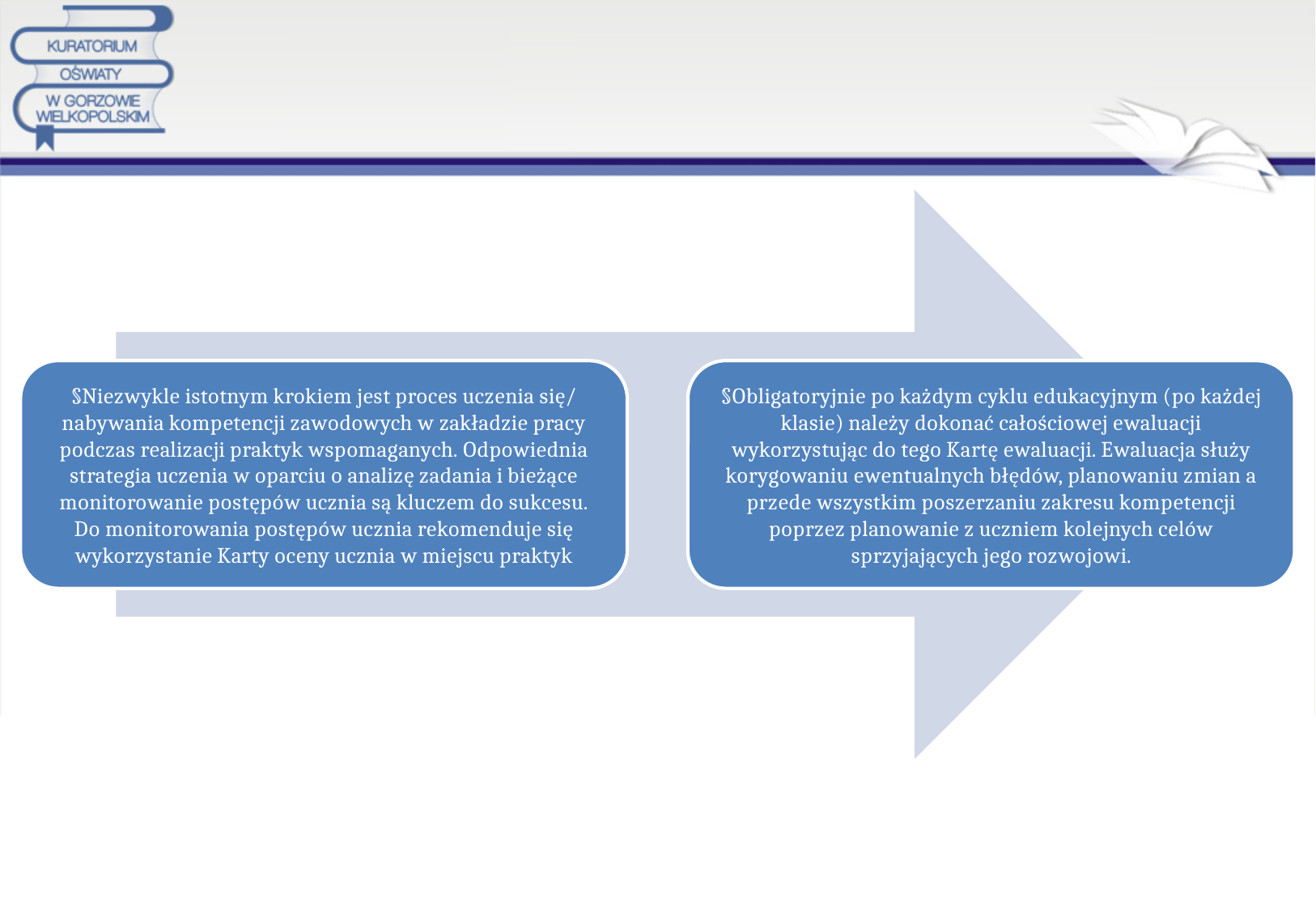

§Niezwykle istotnym krokiem jest proces uczenia się/ nabywania kompetencji zawodowych w zakładzie pracy podczas realizacji praktyk wspomaganych. Odpowiednia strategia uczenia w oparciu o analizę zadania i bieżące monitorowanie postępów ucznia są kluczem do sukcesu. Do monitorowania postępów ucznia rekomenduje się wykorzystanie Karty oceny ucznia w miejscu praktyk
§Obligatoryjnie po każdym cyklu edukacyjnym (po każdej klasie) należy dokonać całościowej ewaluacji wykorzystując do tego Kartę ewaluacji. Ewaluacja służy korygowaniu ewentualnych błędów, planowaniu zmian a przede wszystkim poszerzaniu zakresu kompetencji poprzez planowanie z uczniem kolejnych celów sprzyjających jego rozwojowi.